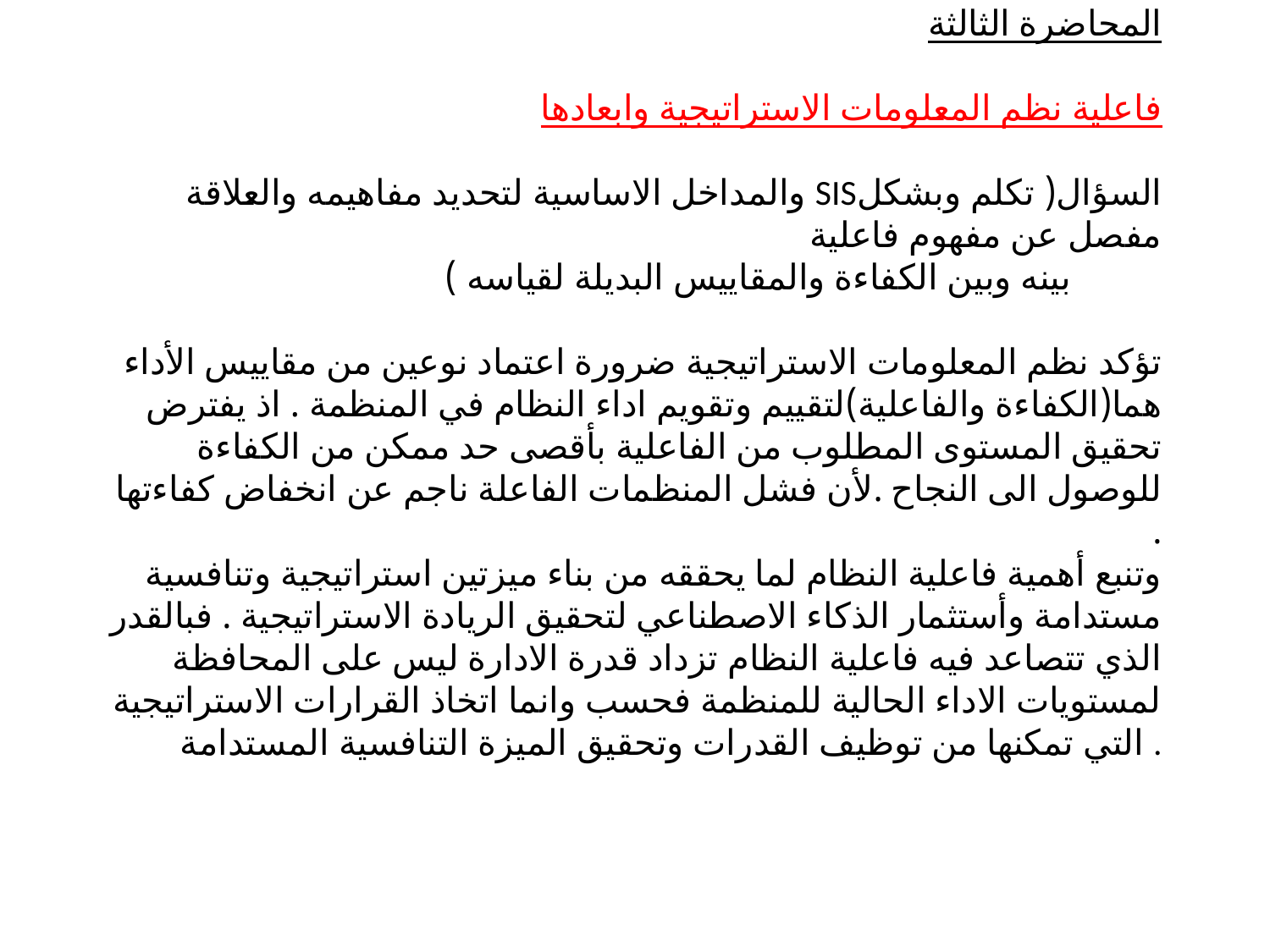

# المحاضرة الثالثة فاعلية نظم المعلومات الاستراتيجية وابعادها والمداخل الاساسية لتحديد مفاهيمه والعلاقةSISالسؤال( تكلم وبشكل مفصل عن مفهوم فاعلية بينه وبين الكفاءة والمقاييس البديلة لقياسه ) تؤكد نظم المعلومات الاستراتيجية ضرورة اعتماد نوعين من مقاييس الأداء هما(الكفاءة والفاعلية)لتقييم وتقويم اداء النظام في المنظمة . اذ يفترض تحقيق المستوى المطلوب من الفاعلية بأقصى حد ممكن من الكفاءة للوصول الى النجاح .لأن فشل المنظمات الفاعلة ناجم عن انخفاض كفاءتها . وتنبع أهمية فاعلية النظام لما يحققه من بناء ميزتين استراتيجية وتنافسية مستدامة وأستثمار الذكاء الاصطناعي لتحقيق الريادة الاستراتيجية . فبالقدر الذي تتصاعد فيه فاعلية النظام تزداد قدرة الادارة ليس على المحافظة لمستويات الاداء الحالية للمنظمة فحسب وانما اتخاذ القرارات الاستراتيجية التي تمكنها من توظيف القدرات وتحقيق الميزة التنافسية المستدامة .